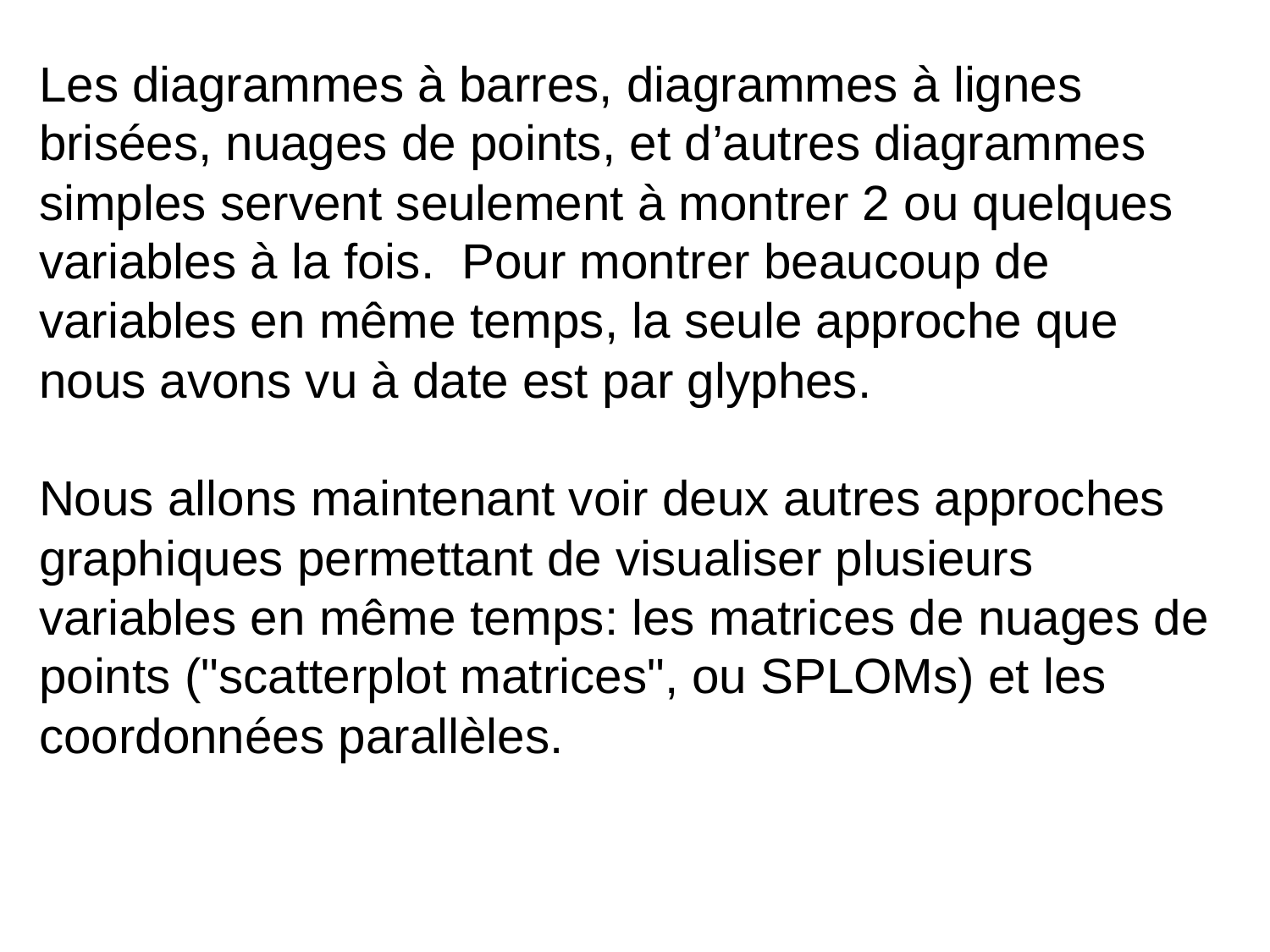

Les diagrammes à barres, diagrammes à lignes brisées, nuages de points, et d’autres diagrammes simples servent seulement à montrer 2 ou quelques variables à la fois.  Pour montrer beaucoup de variables en même temps, la seule approche que nous avons vu à date est par glyphes.

Nous allons maintenant voir deux autres approches graphiques permettant de visualiser plusieurs variables en même temps: les matrices de nuages de points ("scatterplot matrices", ou SPLOMs) et les coordonnées parallèles.